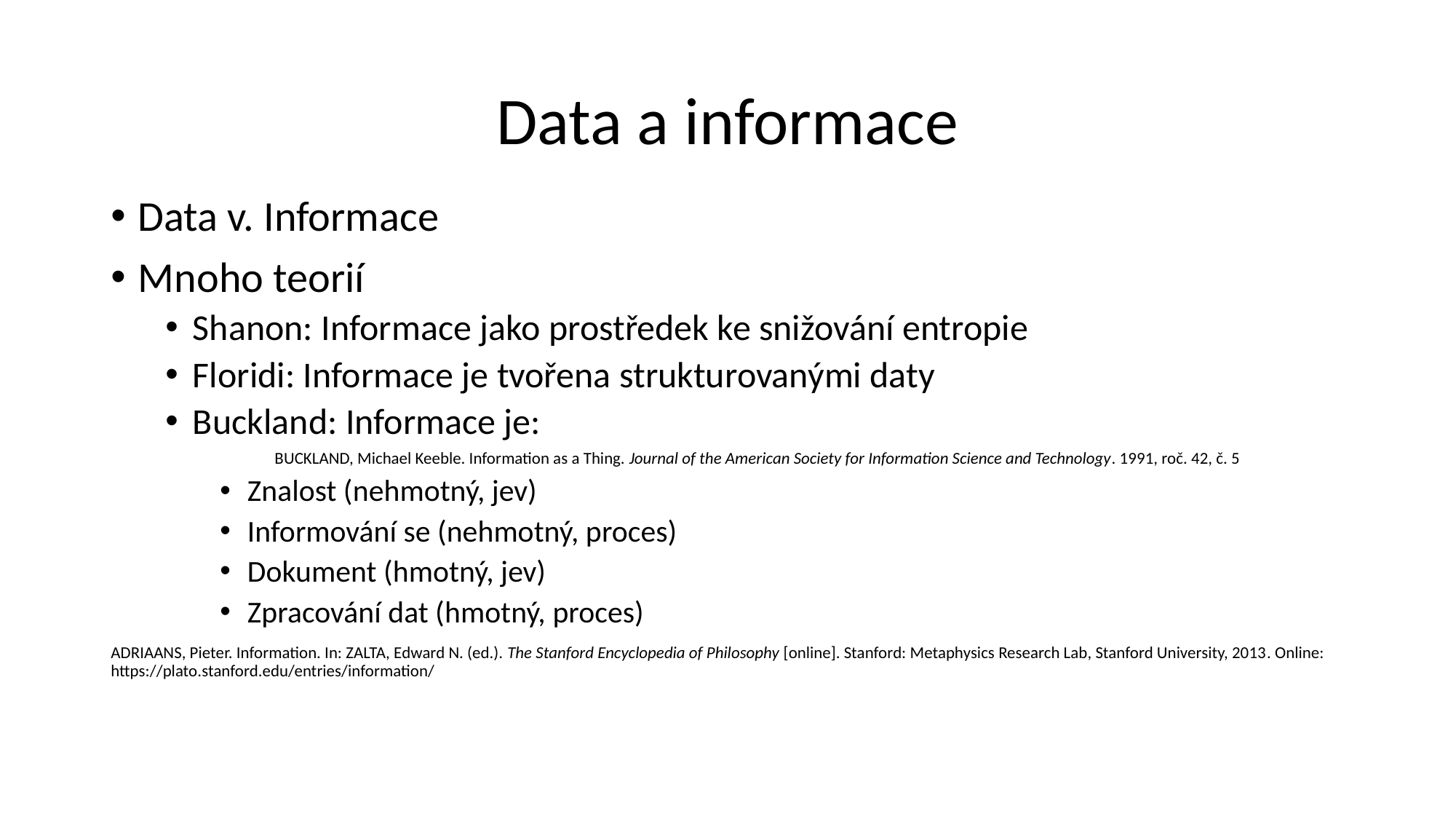

# Data a informace
Data v. Informace
Mnoho teorií
Shanon: Informace jako prostředek ke snižování entropie
Floridi: Informace je tvořena strukturovanými daty
Buckland: Informace je:
BUCKLAND, Michael Keeble. Information as a Thing. Journal of the American Society for Information Science and Technology. 1991, roč. 42, č. 5
Znalost (nehmotný, jev)
Informování se (nehmotný, proces)
Dokument (hmotný, jev)
Zpracování dat (hmotný, proces)
ADRIAANS, Pieter. Information. In: ZALTA, Edward N. (ed.). The Stanford Encyclopedia of Philosophy [online]. Stanford: Metaphysics Research Lab, Stanford University, 2013. Online: https://plato.stanford.edu/entries/information/